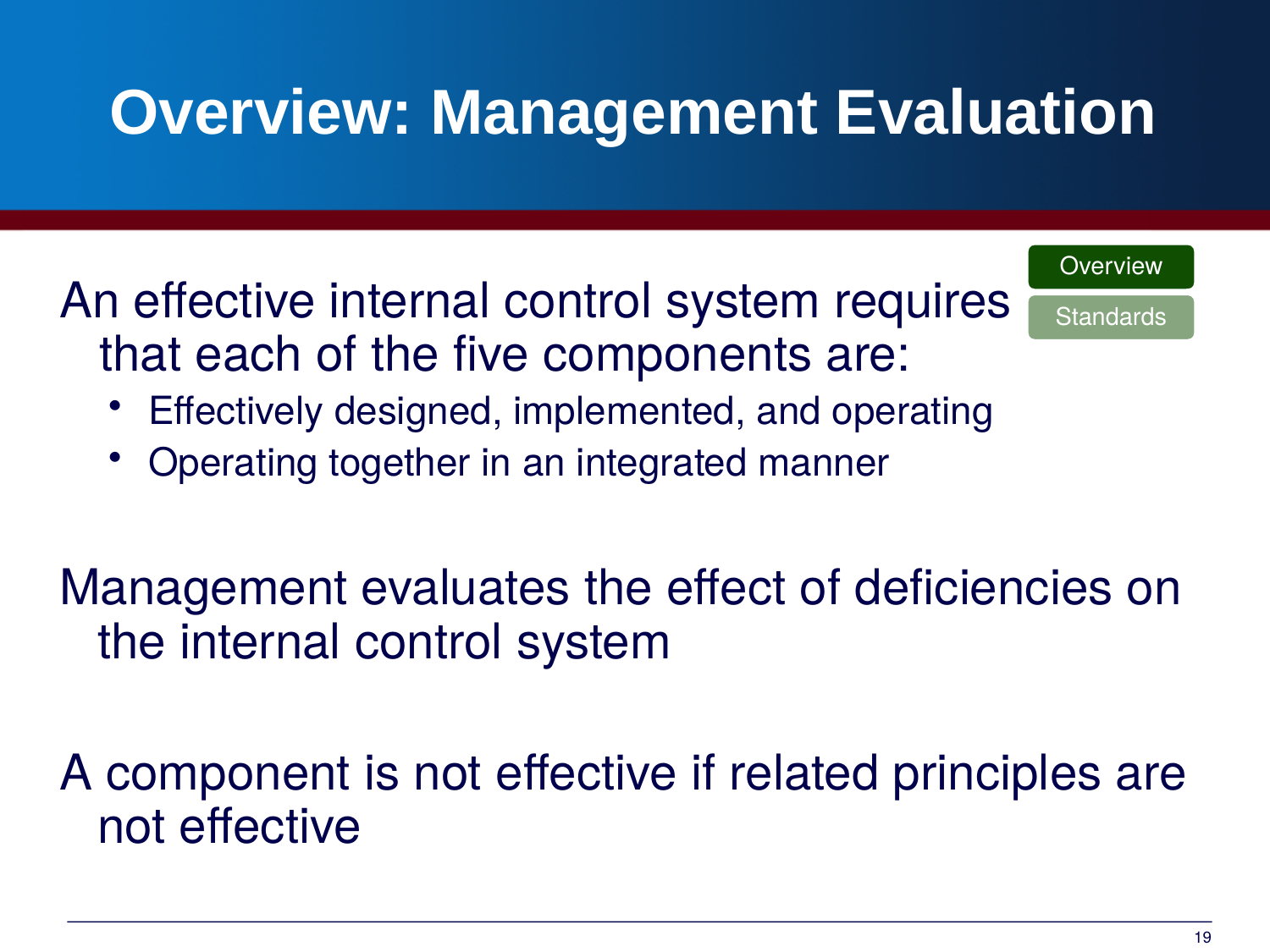

# Overview: Management Evaluation

Overview

Standards
Overview
An effective internal control system requires
that each of the five components are:
Effectively designed, implemented, and operating
Operating together in an integrated manner

Management evaluates the effect of deficiencies on the internal control system

A component is not effective if related principles are not effective
Standards
19